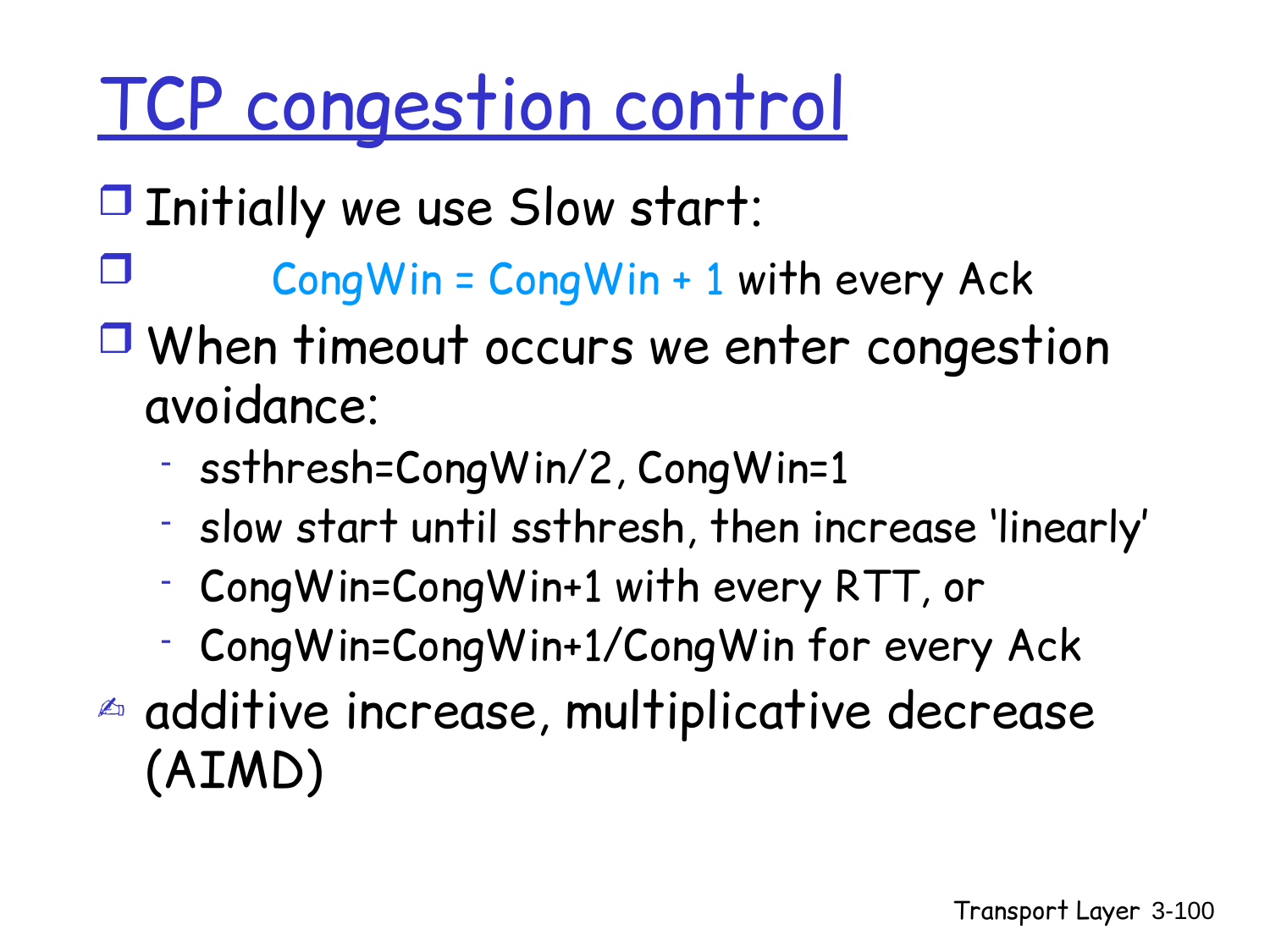

# TCP congestion control
Initially we use Slow start:
	CongWin = CongWin + 1 with every Ack
When timeout occurs we enter congestion avoidance:
ssthresh=CongWin/2, CongWin=1
slow start until ssthresh, then increase ‘linearly’
CongWin=CongWin+1 with every RTT, or
CongWin=CongWin+1/CongWin for every Ack
additive increase, multiplicative decrease (AIMD)
Transport Layer
3-100